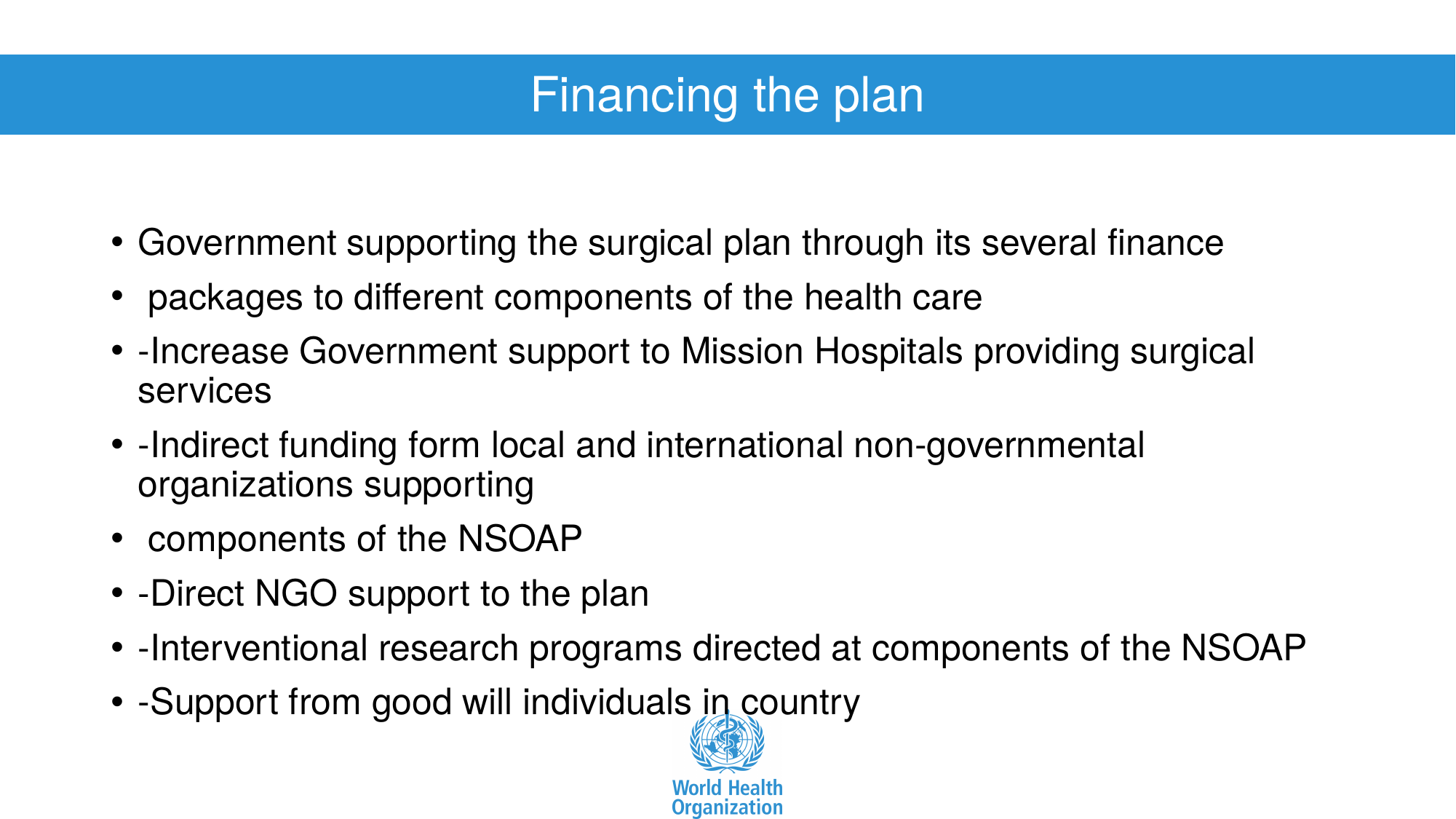

# Financing the plan
Government supporting the surgical plan through its several finance
 packages to different components of the health care
-Increase Government support to Mission Hospitals providing surgical services
-Indirect funding form local and international non-governmental organizations supporting
 components of the NSOAP
-Direct NGO support to the plan
-Interventional research programs directed at components of the NSOAP
-Support from good will individuals in country